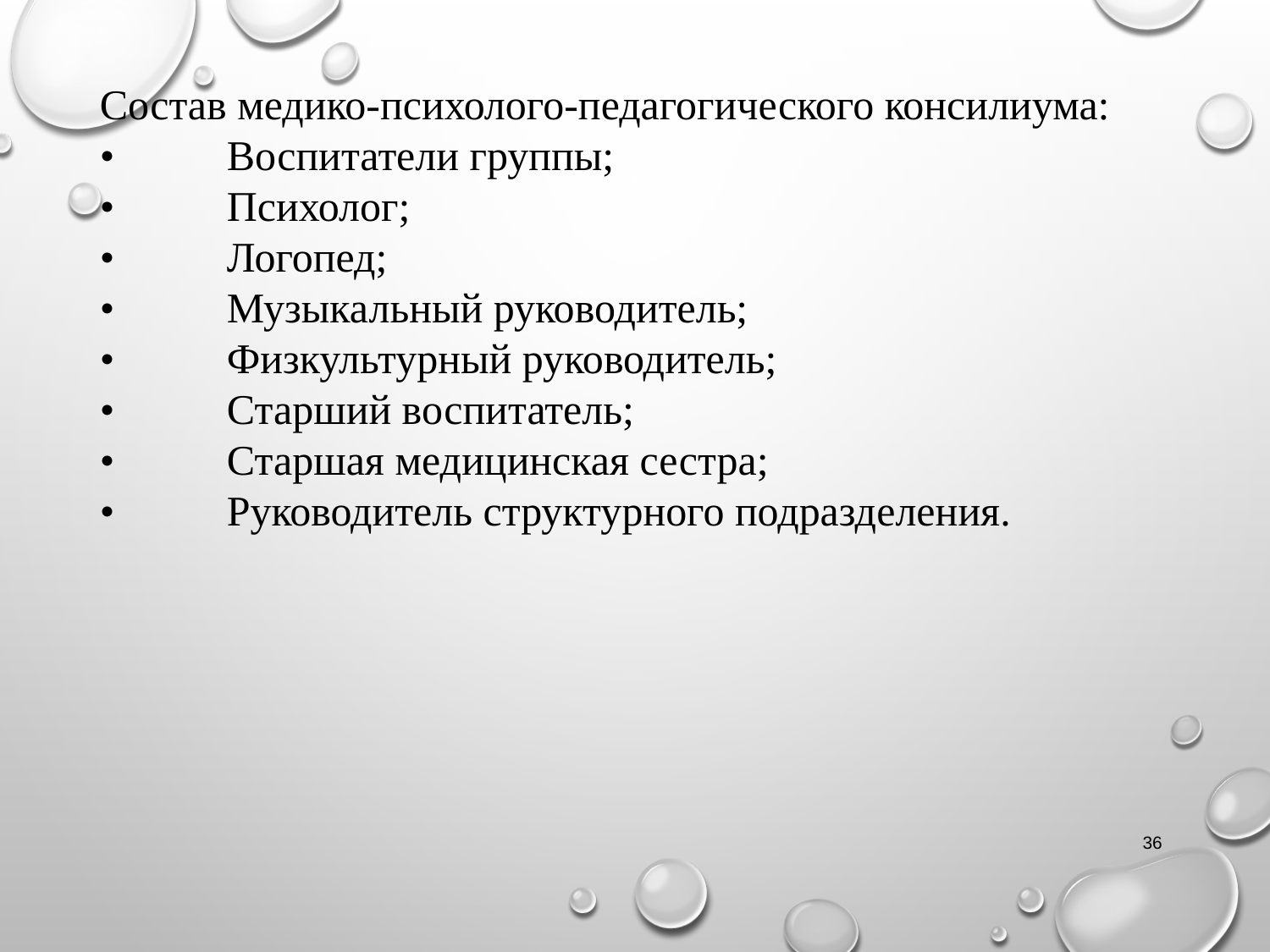

Состав медико-психолого-педагогического консилиума:
•	Воспитатели группы;
•	Психолог;
•	Логопед;
•	Музыкальный руководитель;
•	Физкультурный руководитель;
•	Старший воспитатель;
•	Старшая медицинская сестра;
•	Руководитель структурного подразделения.
36